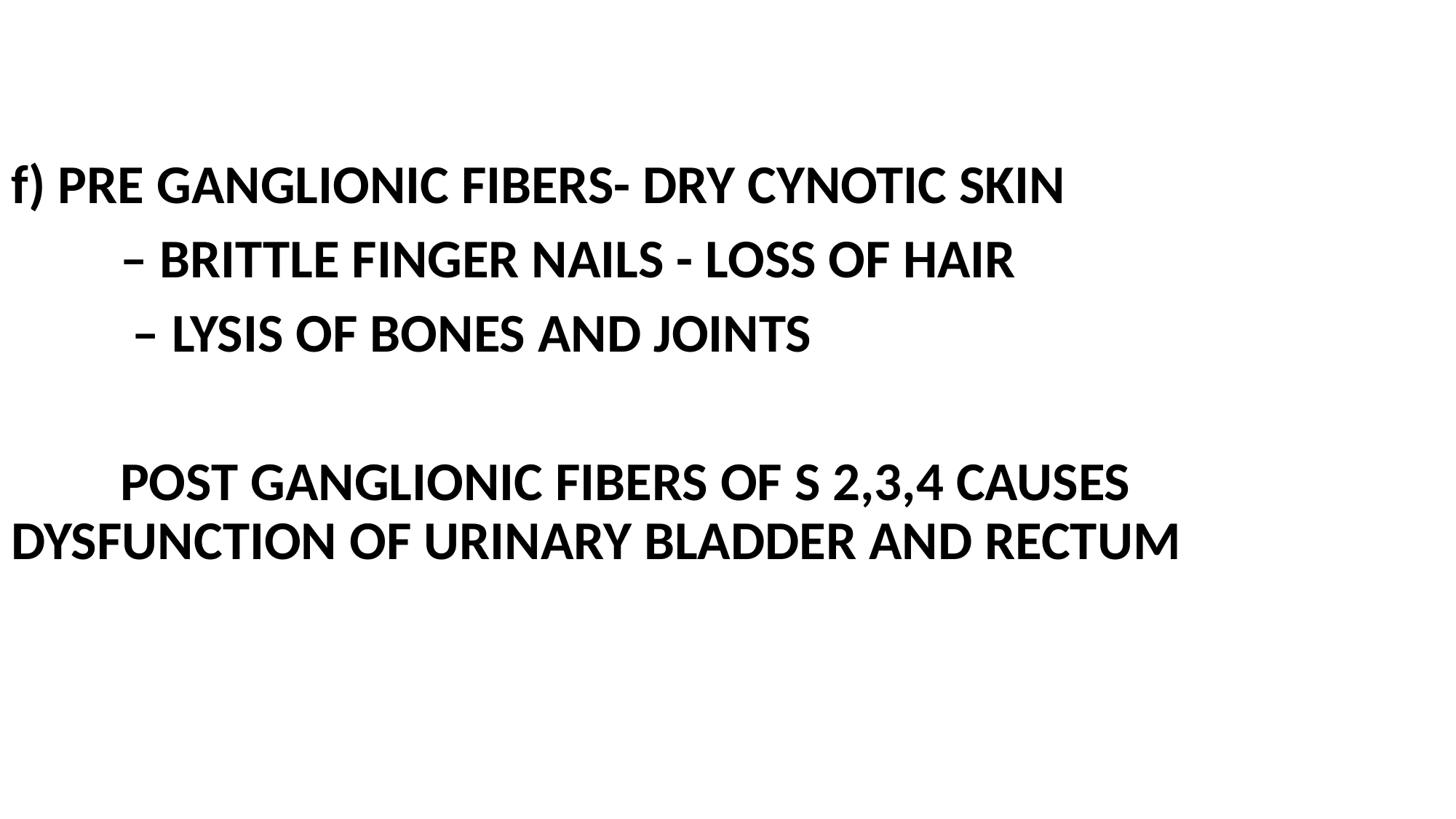

f) PRE GANGLIONIC FIBERS- DRY CYNOTIC SKIN
	– BRITTLE FINGER NAILS - LOSS OF HAIR
	 – LYSIS OF BONES AND JOINTS

	POST GANGLIONIC FIBERS OF S 2,3,4 CAUSES 	DYSFUNCTION OF URINARY BLADDER AND RECTUM